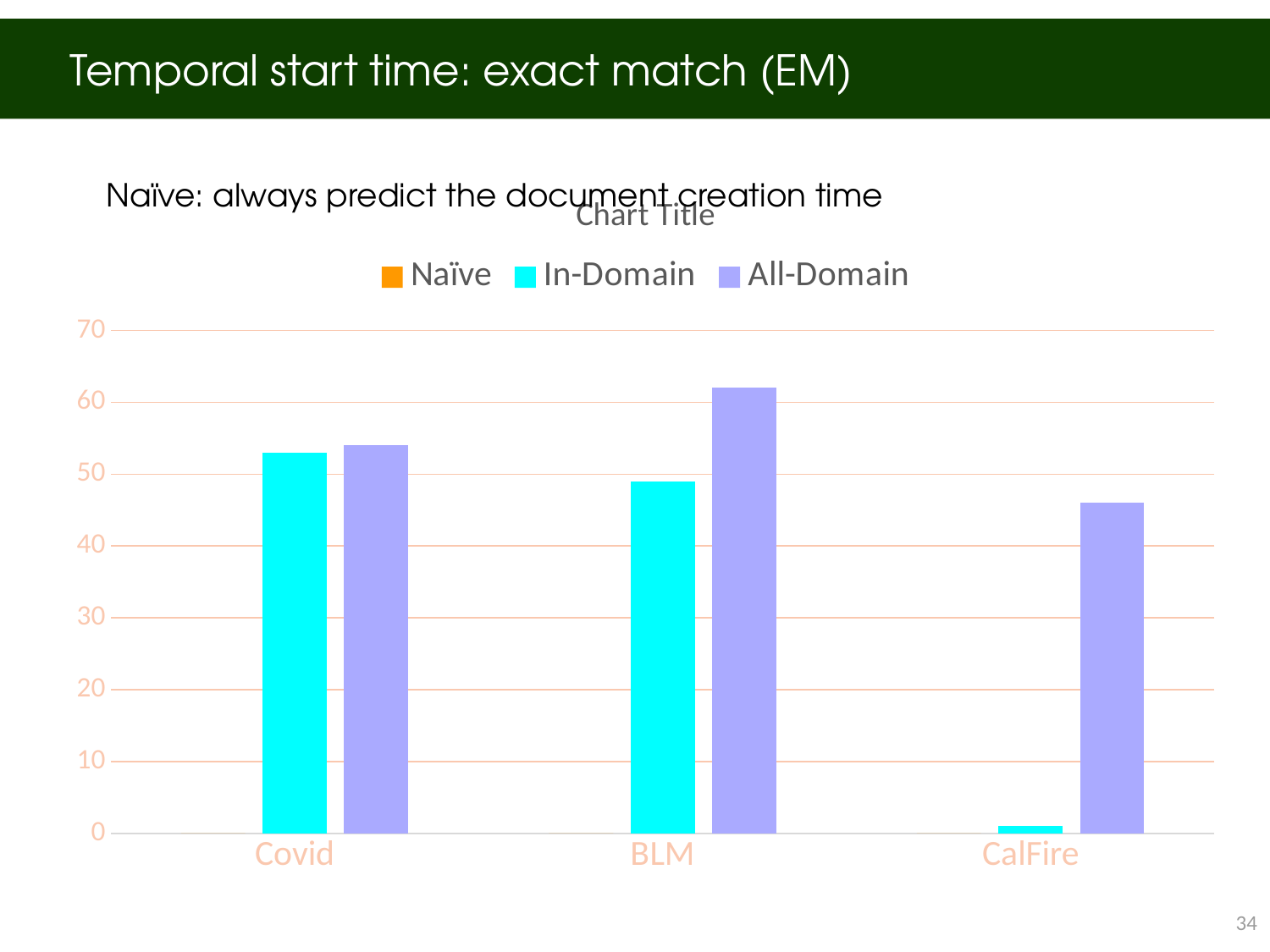

# Temporal start time: exact match (EM)

### Chart:

| Category | Naïve | In-Domain | All-Domain |
|---|---|---|---|
| Covid | 0.0 | 53.0 | 54.0 |
| BLM | 0.0 | 49.0 | 62.0 |
| CalFire | 0.0 | 1.0 | 46.0 |
Naïve: always predict the document creation time
34